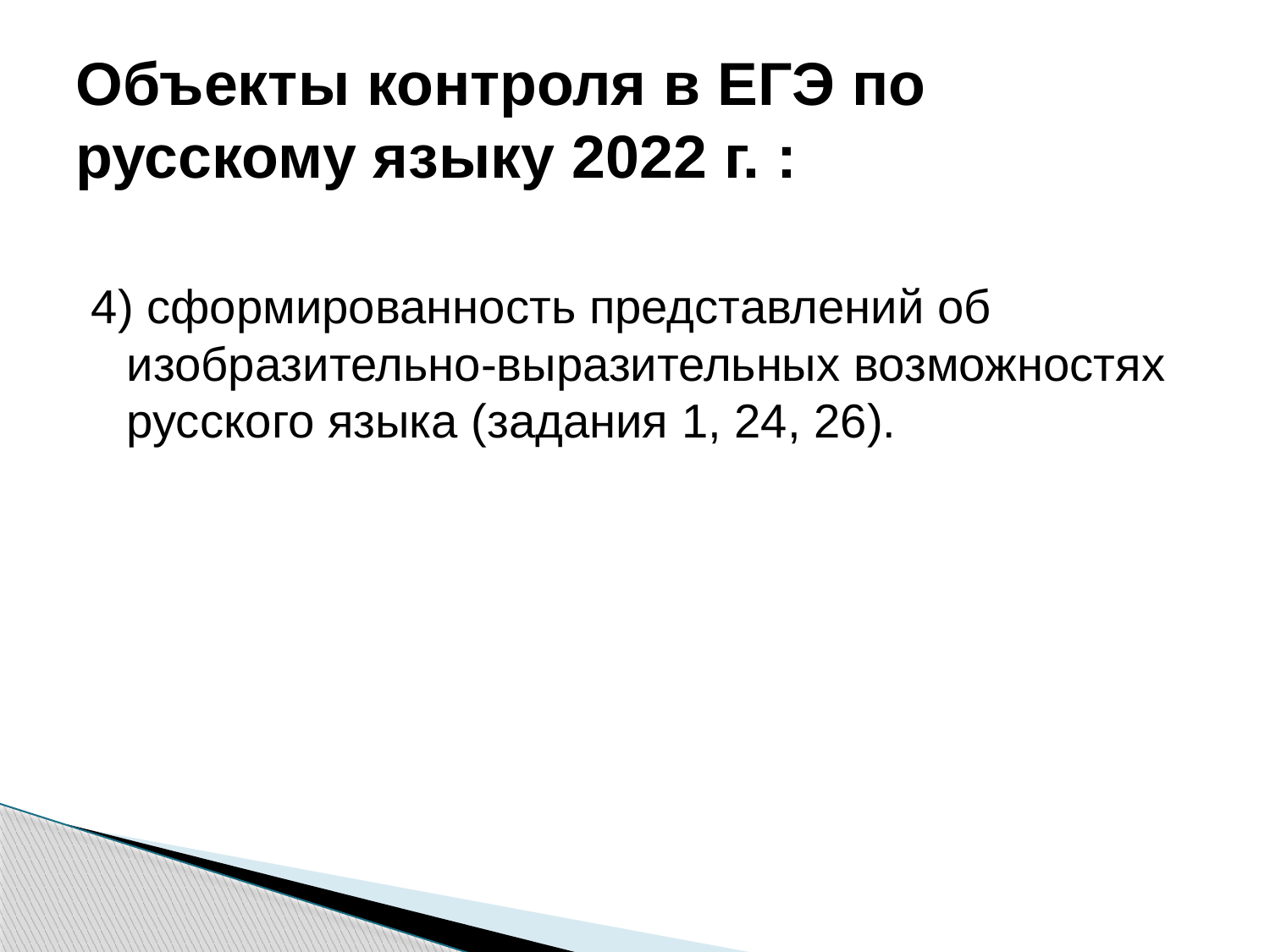

# Объекты контроля в ЕГЭ по русскому языку 2022 г. :

4) сформированность представлений об изобразительно-выразительных возможностях русского языка (задания 1, 24, 26).